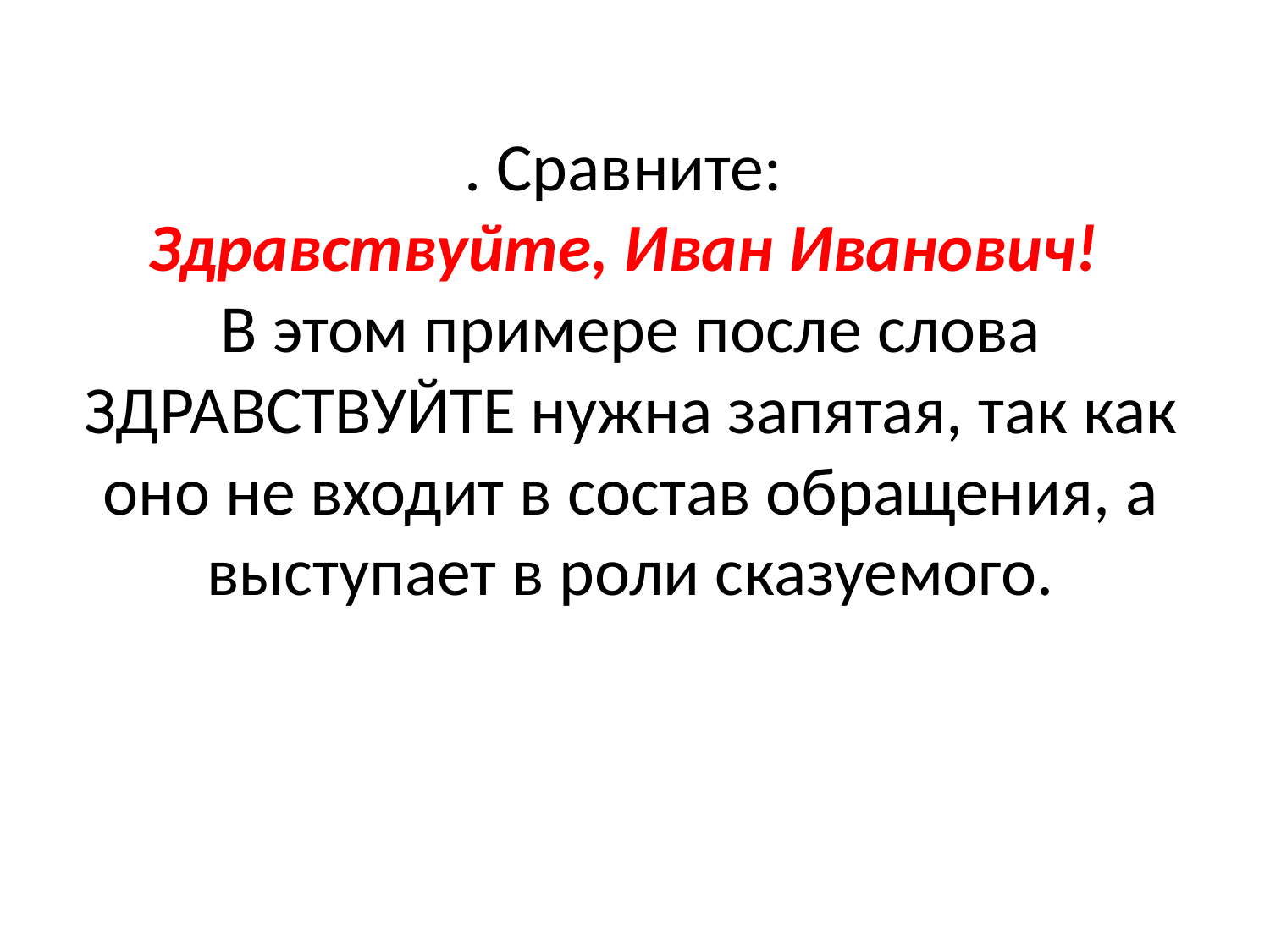

# . Сравните:  Здравствуйте, Иван Иванович!  В этом примере после слова ЗДРАВСТВУЙТЕ нужна запятая, так как оно не входит в состав обращения, а выступает в роли сказуемого.